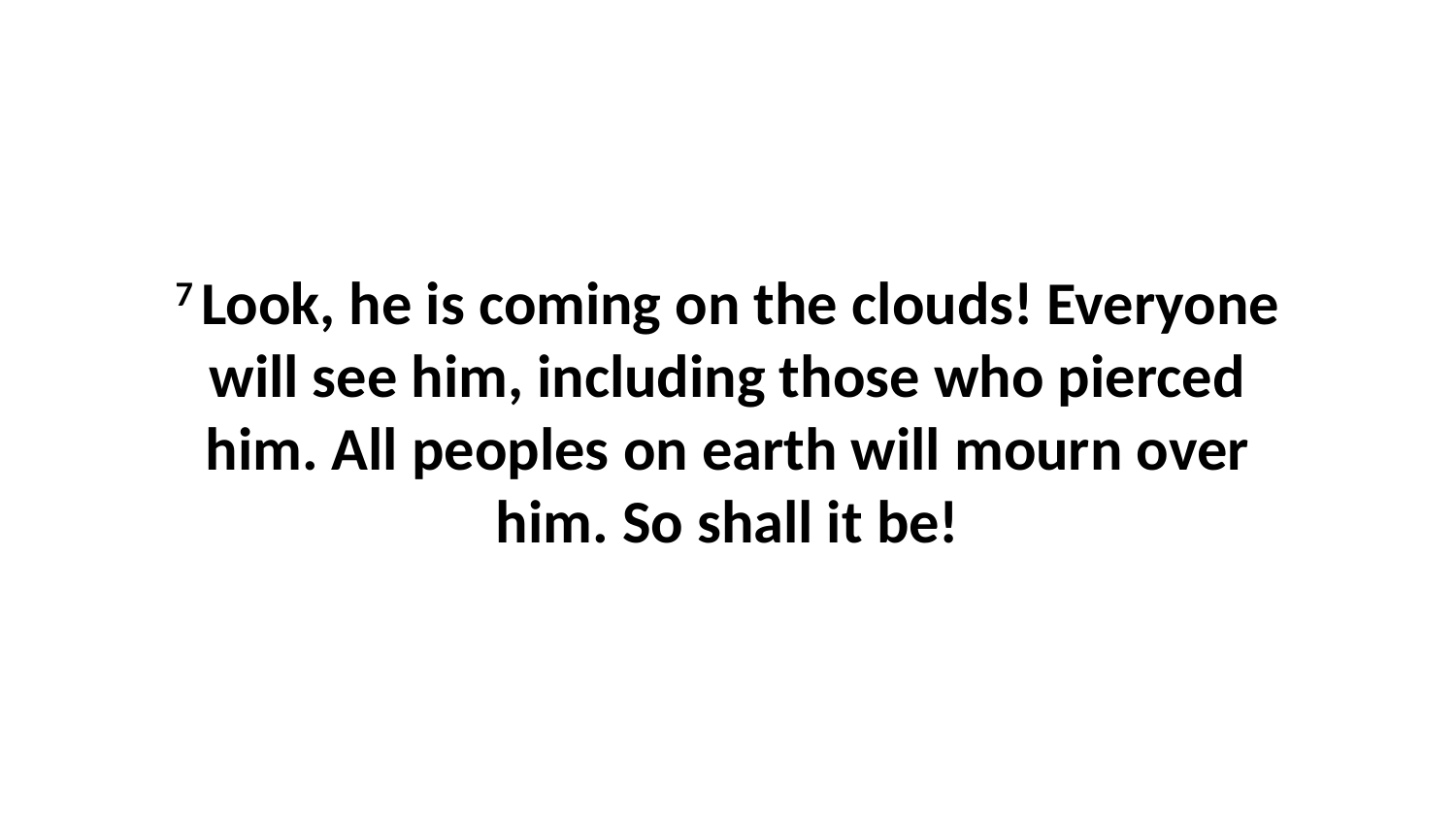

7 Look, he is coming on the clouds! Everyone will see him, including those who pierced him. All peoples on earth will mourn over him. So shall it be!